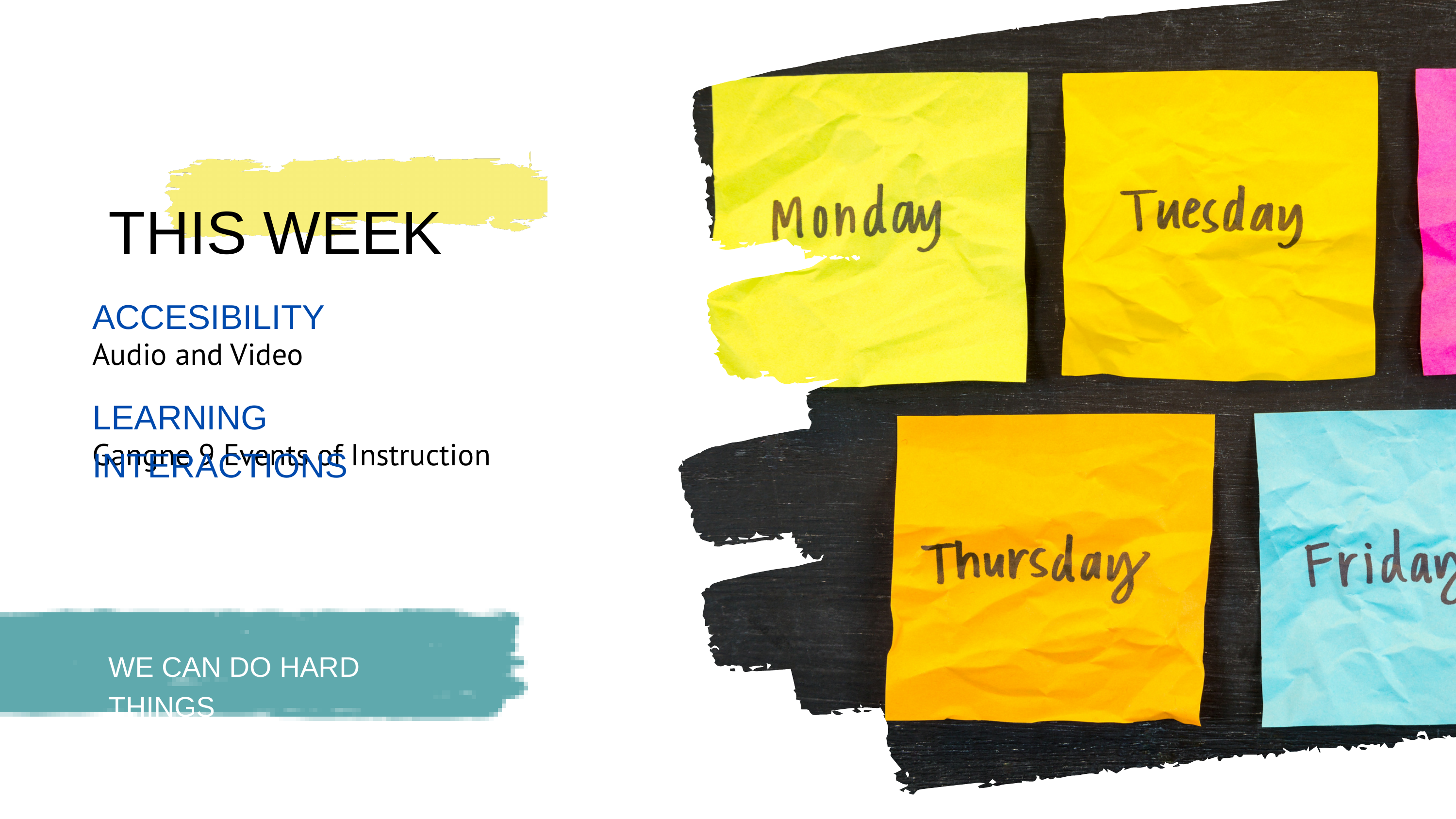

THIS WEEK
ACCESIBILITY
Audio and Video
LEARNING INTERACTIONS
Gangne 9 Events of Instruction

WE CAN DO HARD THINGS